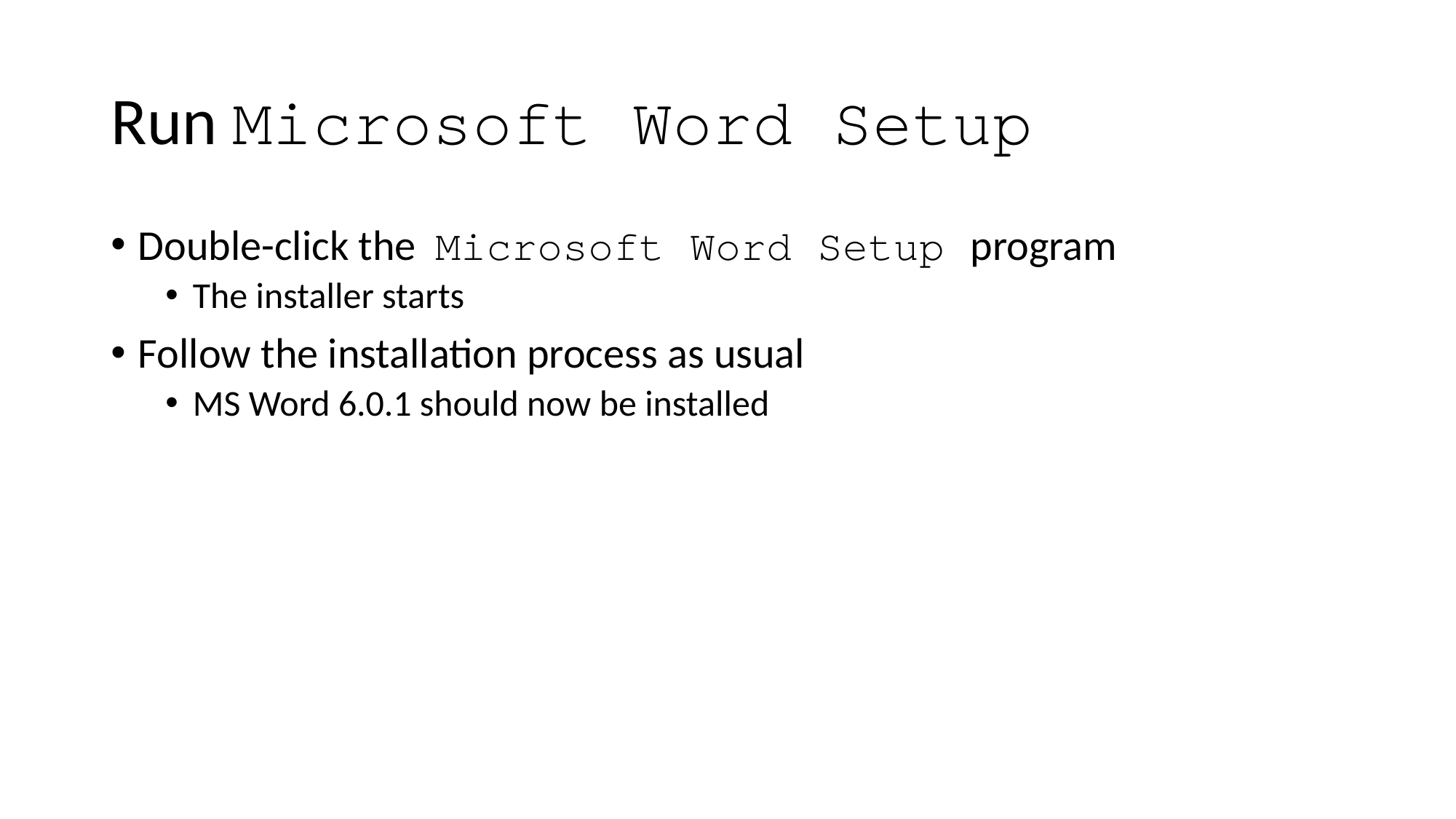

# Run Microsoft Word Setup
Double-click the  Microsoft Word Setup program
The installer starts
Follow the installation process as usual
MS Word 6.0.1 should now be installed